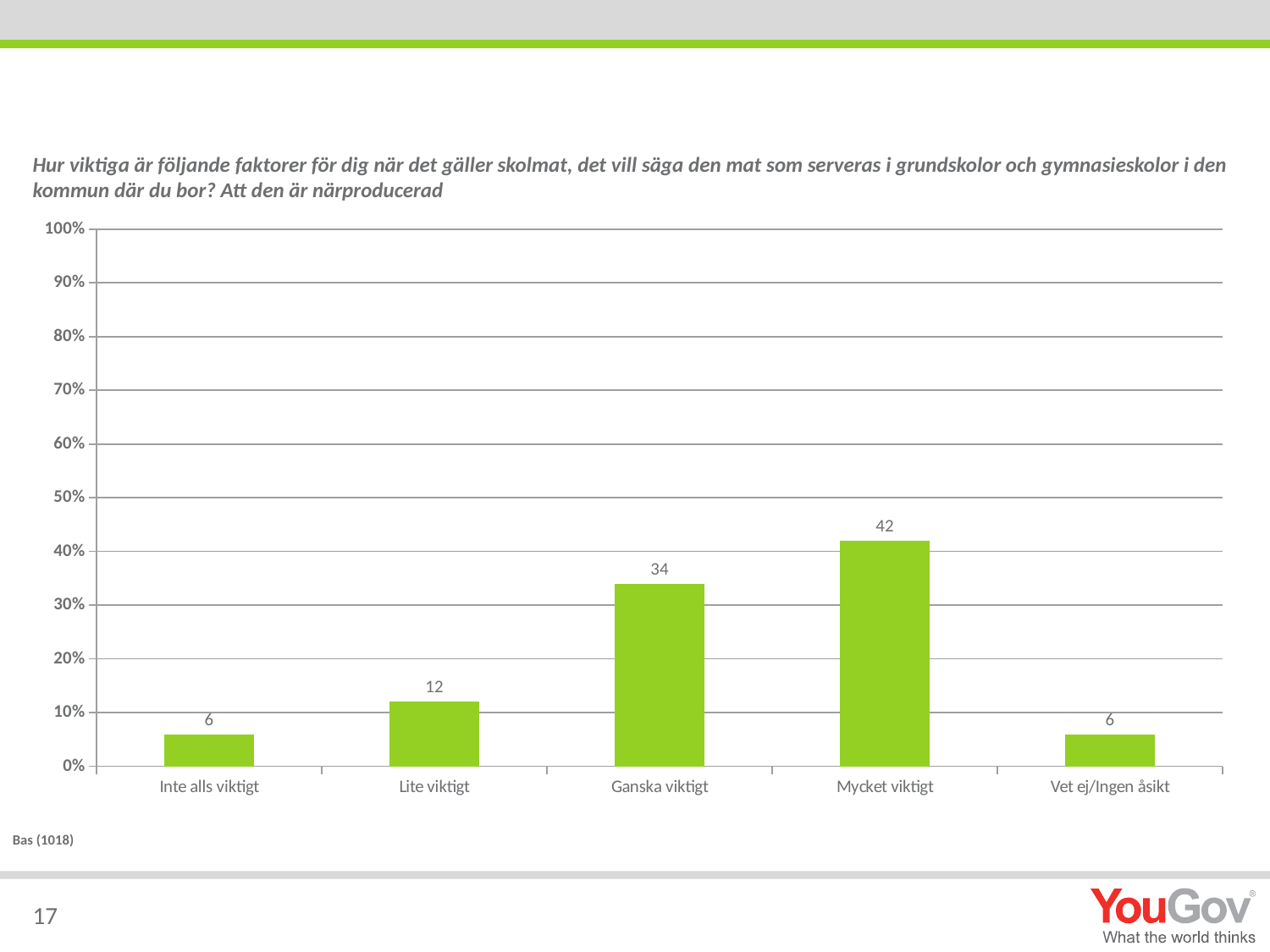

#
Hur viktiga är följande faktorer för dig när det gäller skolmat, det vill säga den mat som serveras i grundskolor och gymnasieskolor i den kommun där du bor? Att den är närproducerad

### Chart

| Category | Total |
|---|---|
| Inte alls viktigt | 6.0 |
| Lite viktigt | 12.0 |
| Ganska viktigt | 34.0 |
| Mycket viktigt | 42.0 |
| Vet ej/Ingen åsikt | 6.0 |
Bas (1018)
17